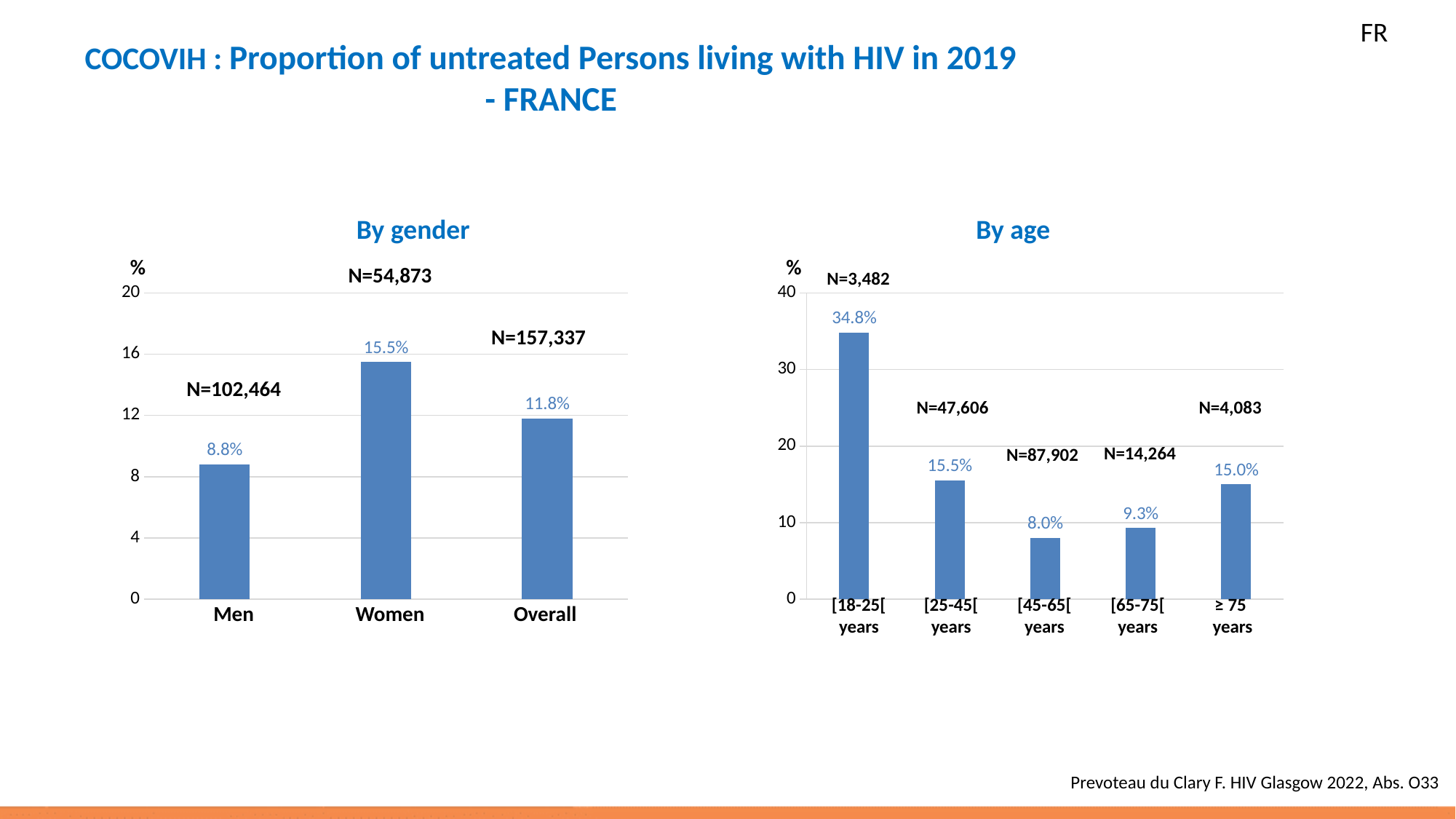

FR
# COCOVIH : Proportion of untreated Persons living with HIV in 2019 - FRANCE
By gender
By age
%
%
N=54,873
N=3,482

### Chart

| Category | Série 1 |
|---|---|
|  | 8.8 |
|  | 15.5 |
|   | 11.8 |

### Chart

| Category | Série 1 |
|---|---|
|  | 34.8 |
|  | 15.5 |
|   | 8.0 |
N=157,337
N=102,464
N=47,606
N=4,083
N=14,264
N=87,902
[18-25[
years
[25-45[
years
[45-65[
years
[65-75[
years
≥ 75
 years
Men
Women
Overall
Prevoteau du Clary F. HIV Glasgow 2022, Abs. O33